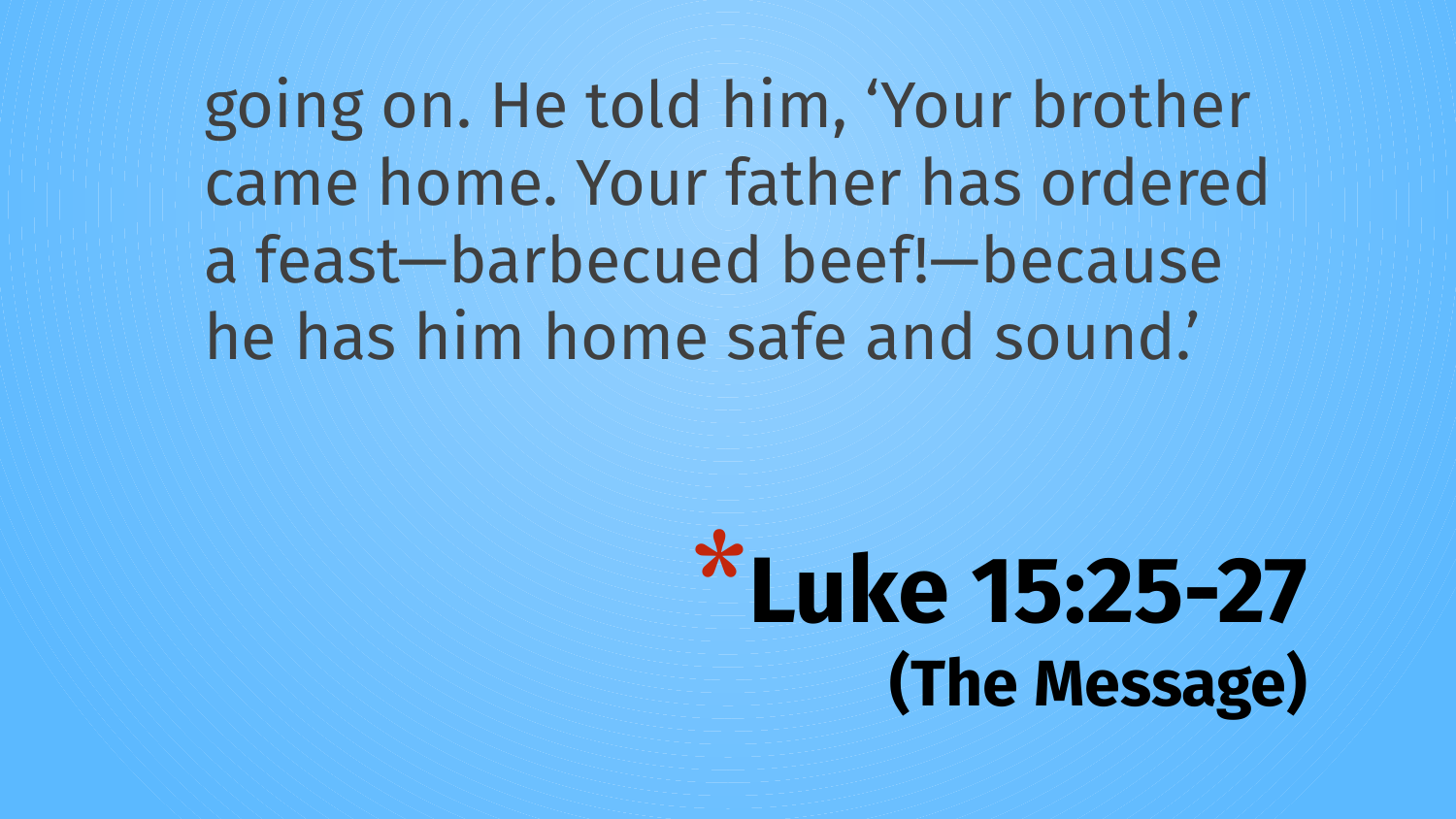

going on. He told him, ‘Your brother came home. Your father has ordered a feast—barbecued beef!—because he has him home safe and sound.’
# Luke 15:25-27 (The Message)